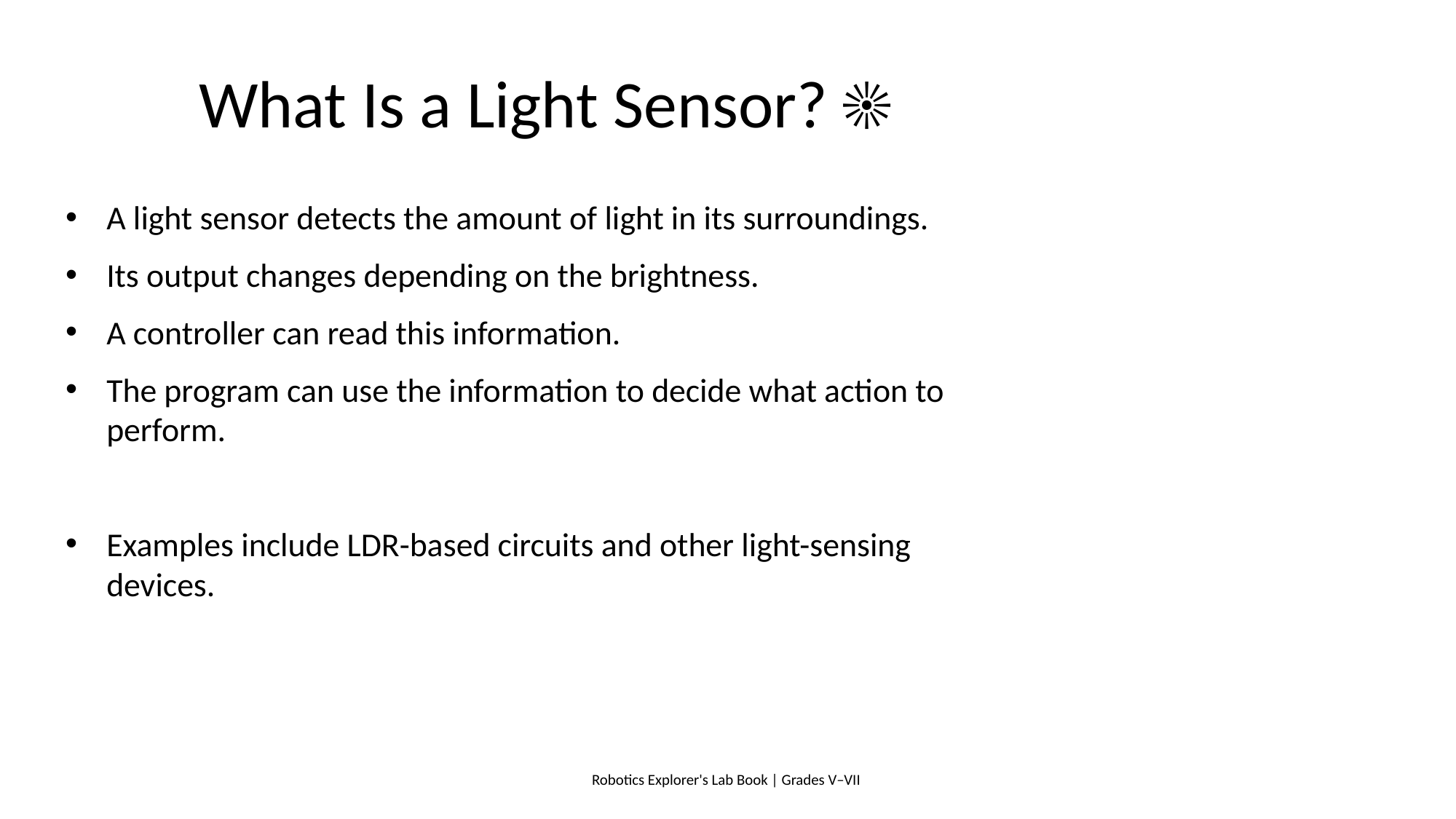

# What Is a Light Sensor? ☀️
A light sensor detects the amount of light in its surroundings.
Its output changes depending on the brightness.
A controller can read this information.
The program can use the information to decide what action to perform.

Examples include LDR-based circuits and other light-sensing devices.
Robotics Explorer's Lab Book | Grades V–VII